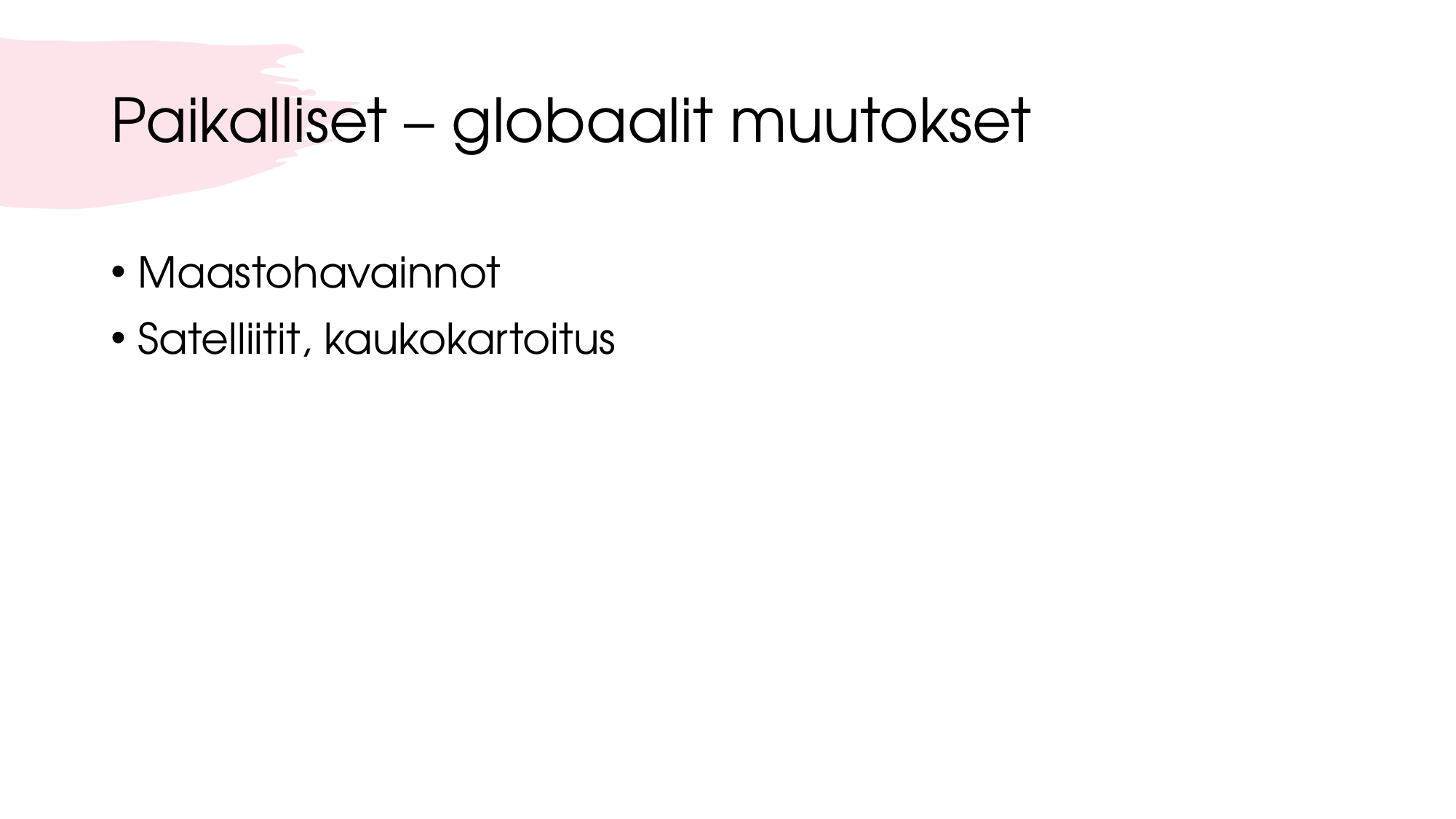

# Paikalliset – globaalit muutokset
Maastohavainnot
Satelliitit, kaukokartoitus